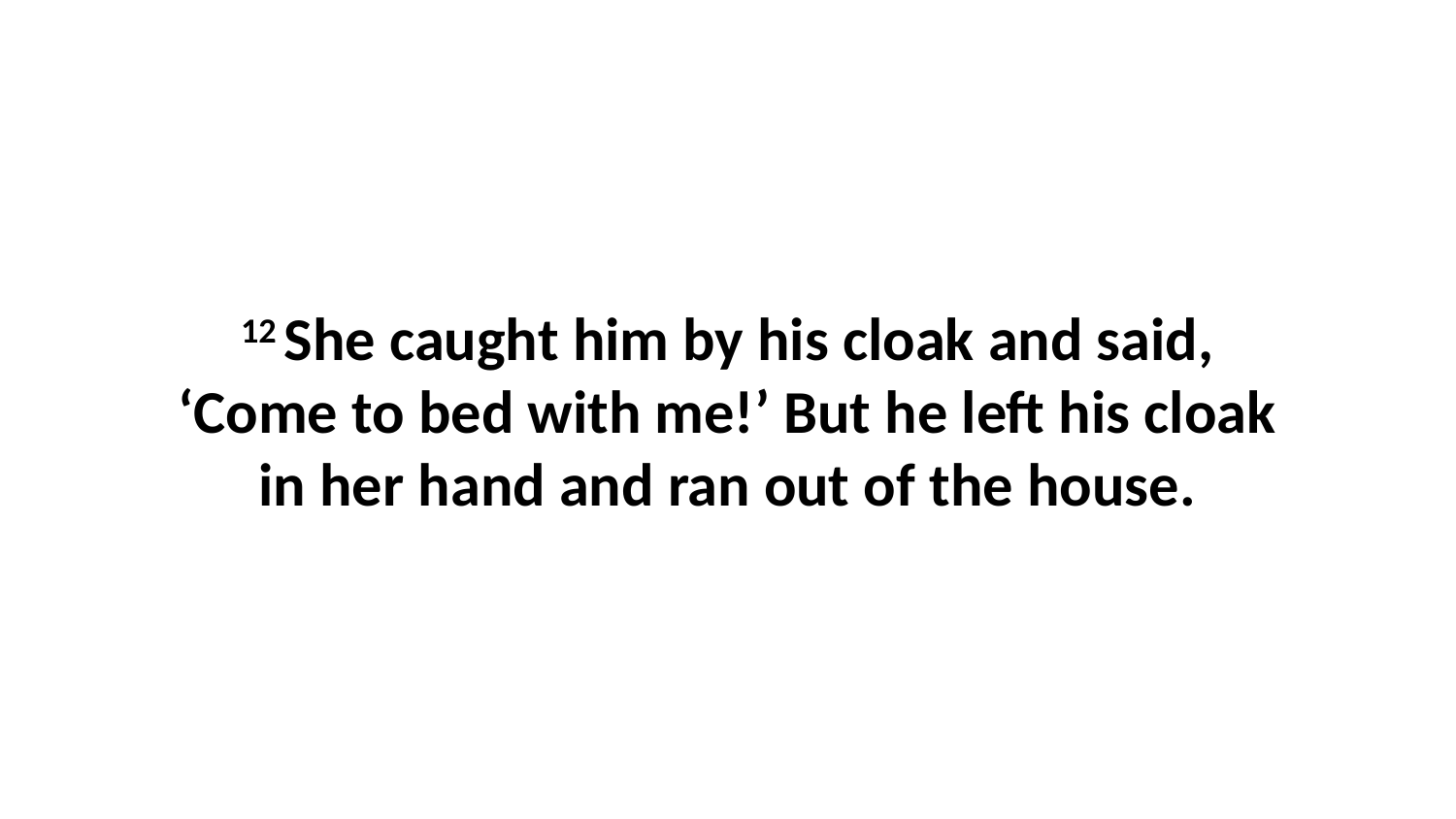

12 She caught him by his cloak and said, ‘Come to bed with me!’ But he left his cloak in her hand and ran out of the house.